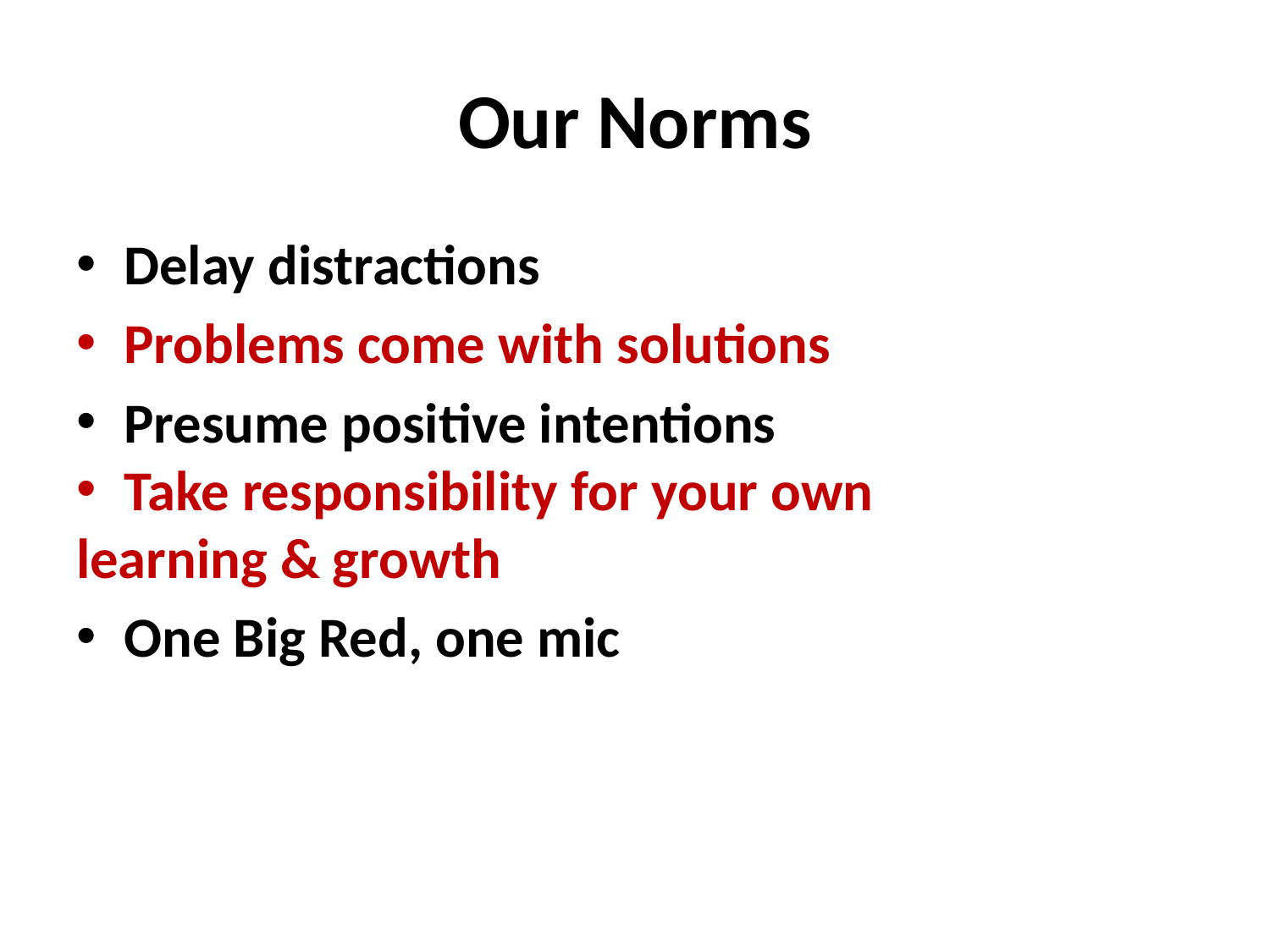

# Our Norms
Delay distractions
Problems come with solutions
Presume positive intentions
Take responsibility for your own
learning & growth
One Big Red, one mic